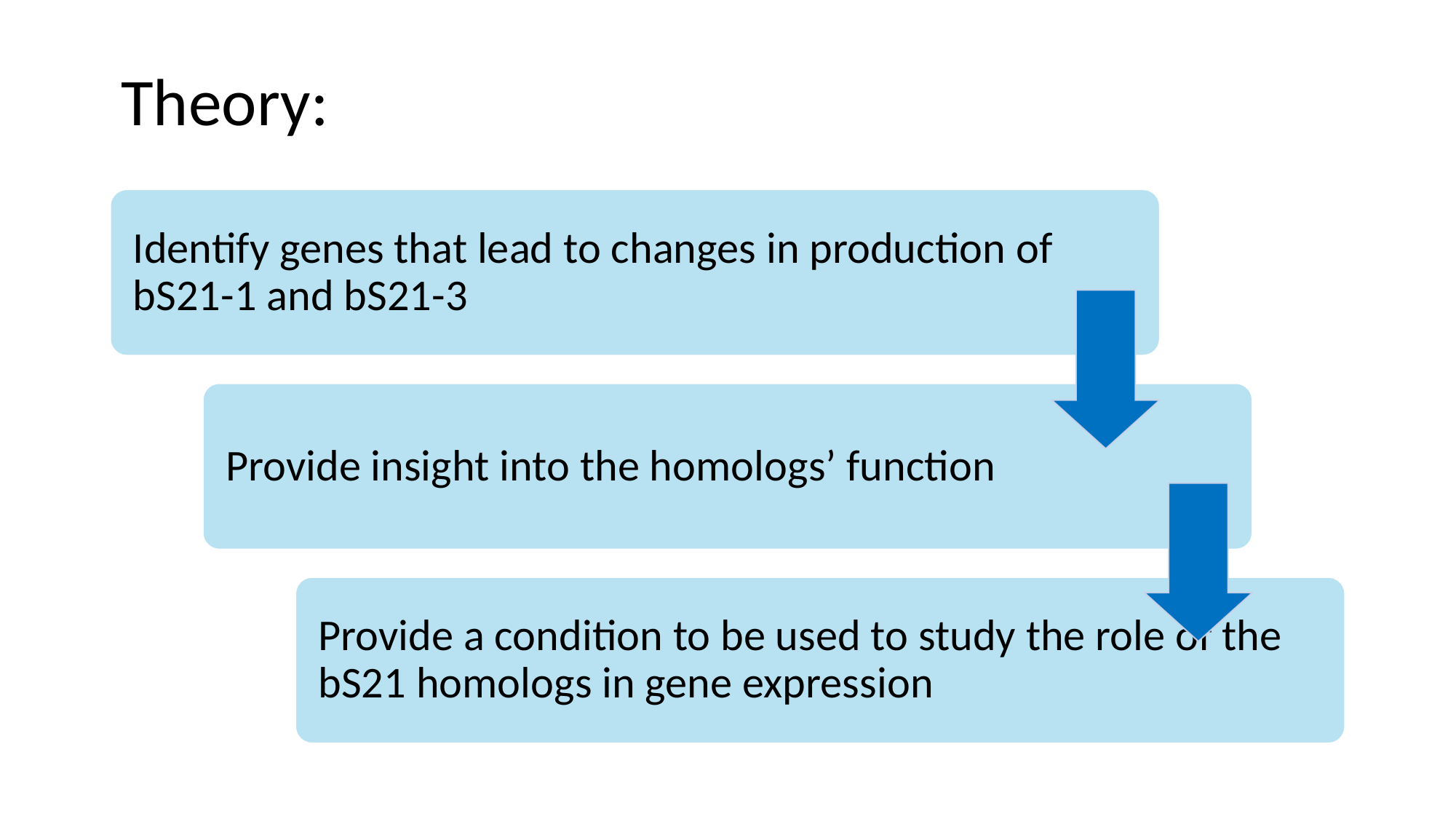

Theory:
Identify genes that lead to changes in production of bS21-1 and bS21-3
Provide insight into the homologs’ function
Provide a condition to be used to study the role of the bS21 homologs in gene expression